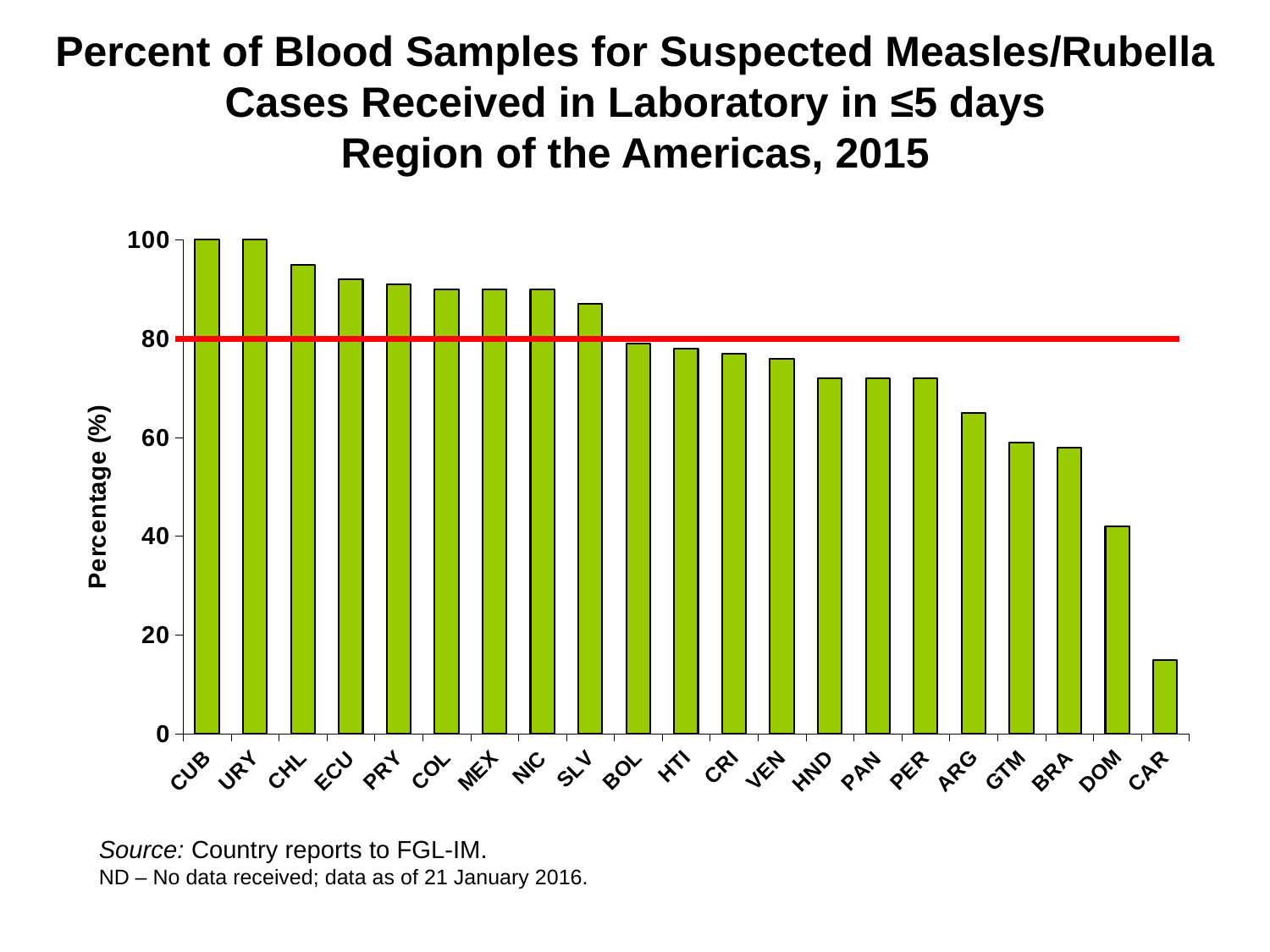

# Percent of Blood Samples for Suspected Measles/Rubella Cases Received in Laboratory in ≤5 days Region of the Americas, 2015

### Chart

| Category | LT5Days |
|---|---|
| CUB | 100.0 |
| URY | 100.0 |
| CHL | 95.0 |
| ECU | 92.0 |
| PRY | 91.0 |
| COL | 90.0 |
| MEX | 90.0 |
| NIC | 90.0 |
| SLV | 87.0 |
| BOL | 79.0 |
| HTI | 78.0 |
| CRI | 77.0 |
| VEN | 76.0 |
| HND | 72.0 |
| PAN | 72.0 |
| PER | 72.0 |
| ARG | 65.0 |
| GTM | 59.0 |
| BRA | 58.0 |
| DOM | 42.0 |
| CAR | 15.0 |
Source: Country reports to FGL-IM.
ND – No data received; data as of 21 January 2016.